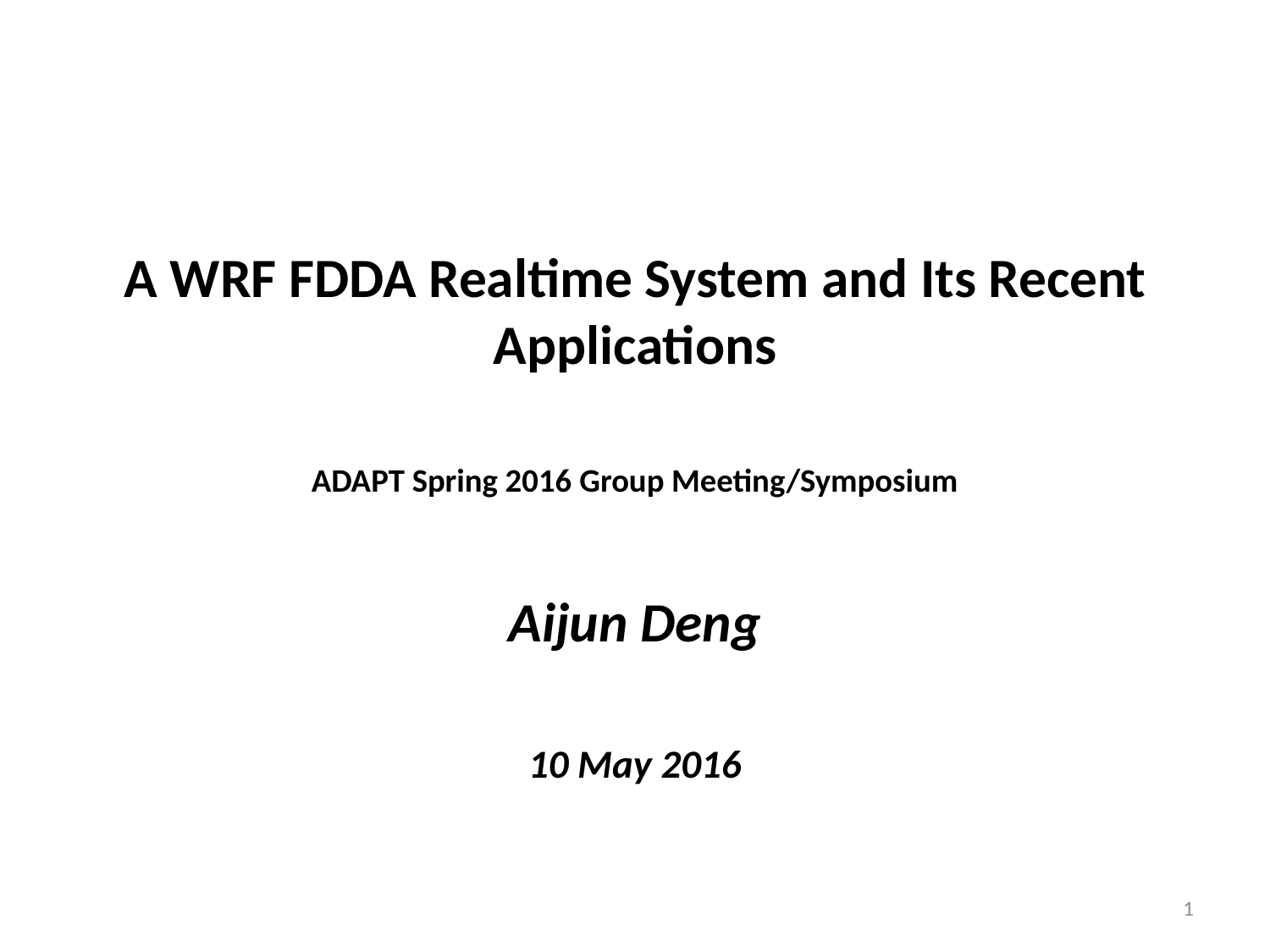

A WRF FDDA Realtime System and Its Recent Applications

ADAPT Spring 2016 Group Meeting/Symposium

Aijun Deng

10 May 2016
1